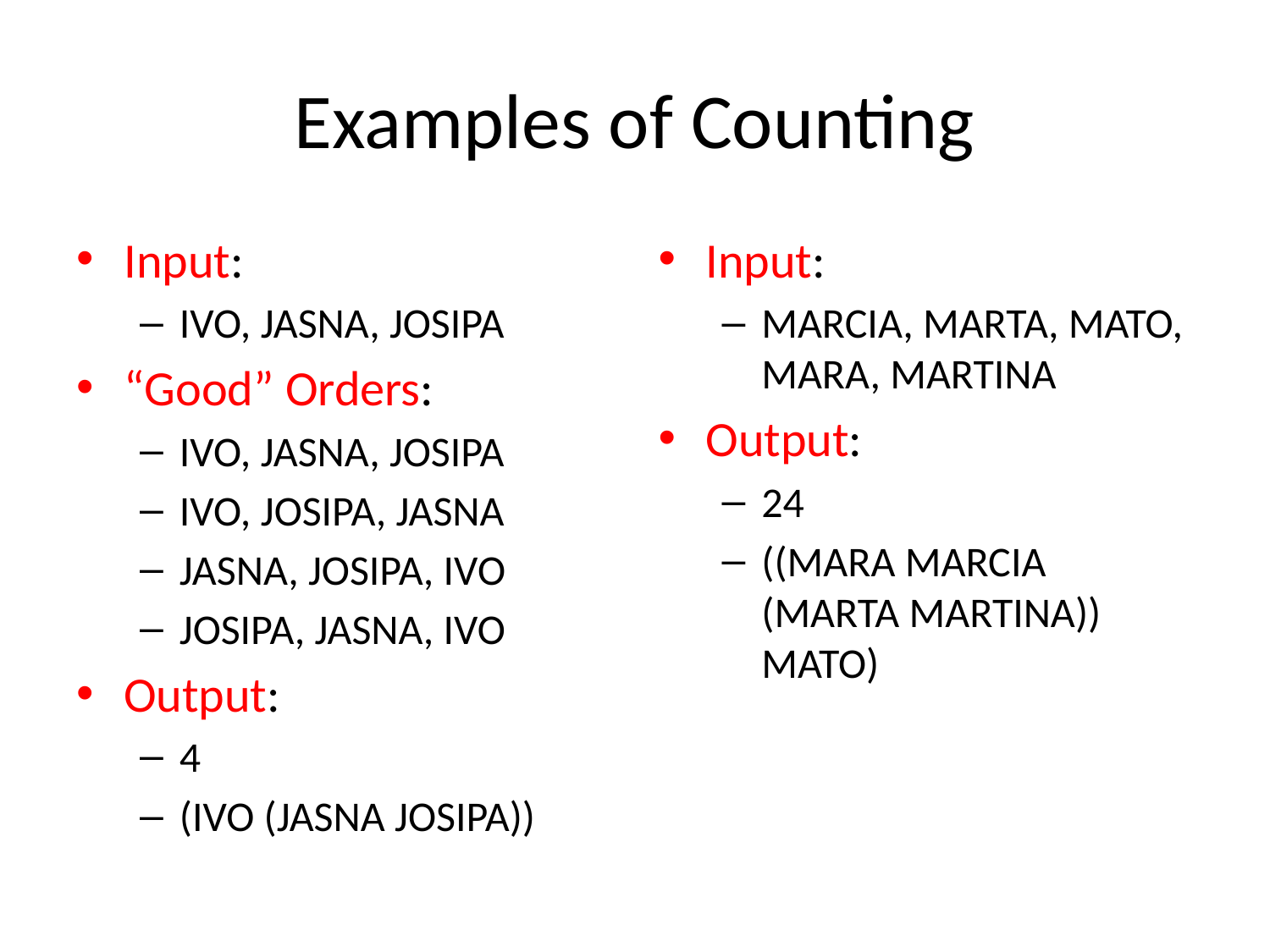

# Examples of Counting
Input:
IVO, JASNA, JOSIPA
“Good” Orders:
IVO, JASNA, JOSIPA
IVO, JOSIPA, JASNA
JASNA, JOSIPA, IVO
JOSIPA, JASNA, IVO
Output:
4
(IVO (JASNA JOSIPA))
Input:
MARCIA, MARTA, MATO, MARA, MARTINA
Output:
24
((MARA MARCIA (MARTA MARTINA)) MATO)